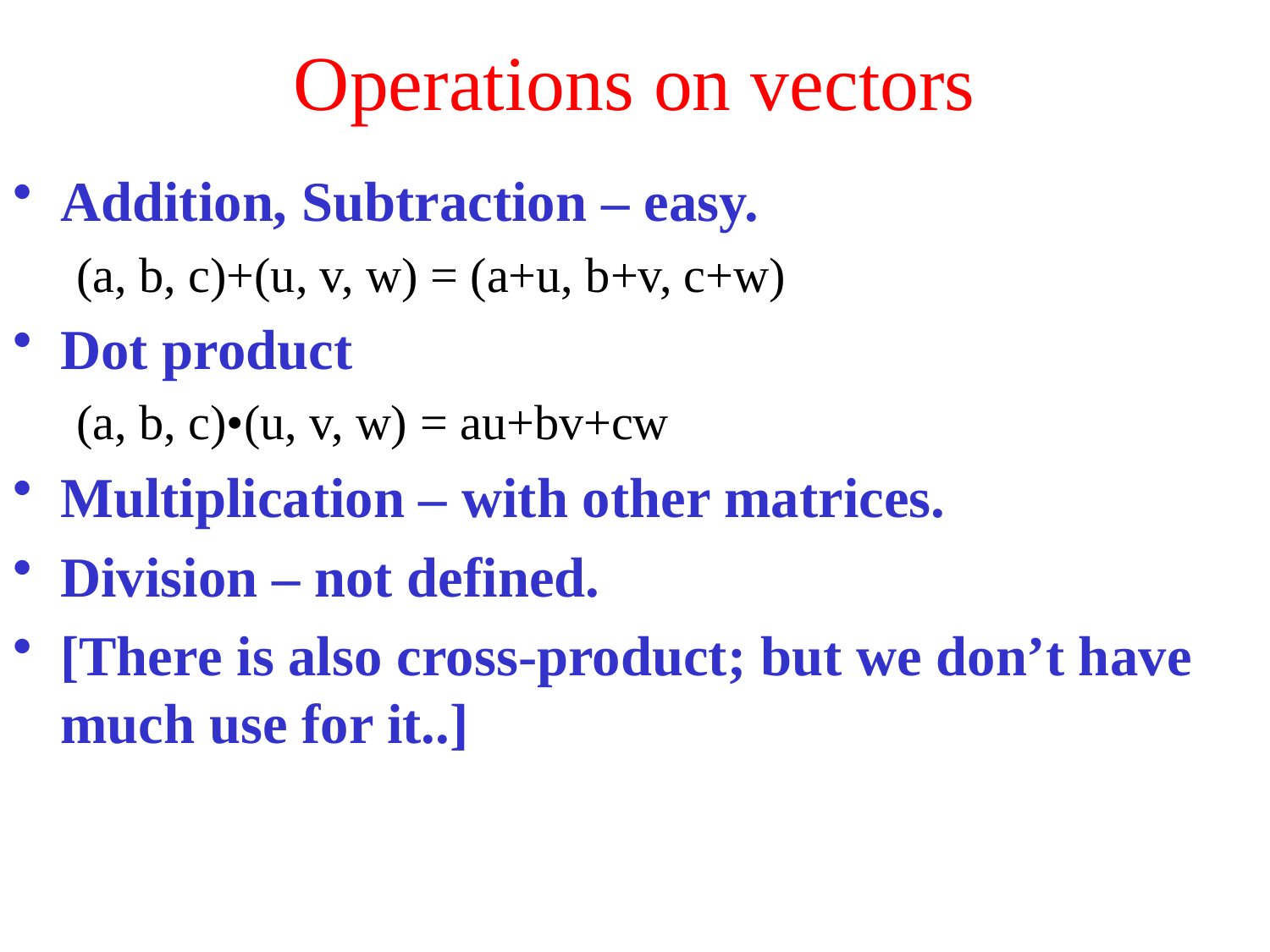

# Operations on vectors
Addition, Subtraction – easy.
(a, b, c)+(u, v, w) = (a+u, b+v, c+w)
Dot product
(a, b, c)•(u, v, w) = au+bv+cw
Multiplication – with other matrices.
Division – not defined.
[There is also cross-product; but we don’t have much use for it..]